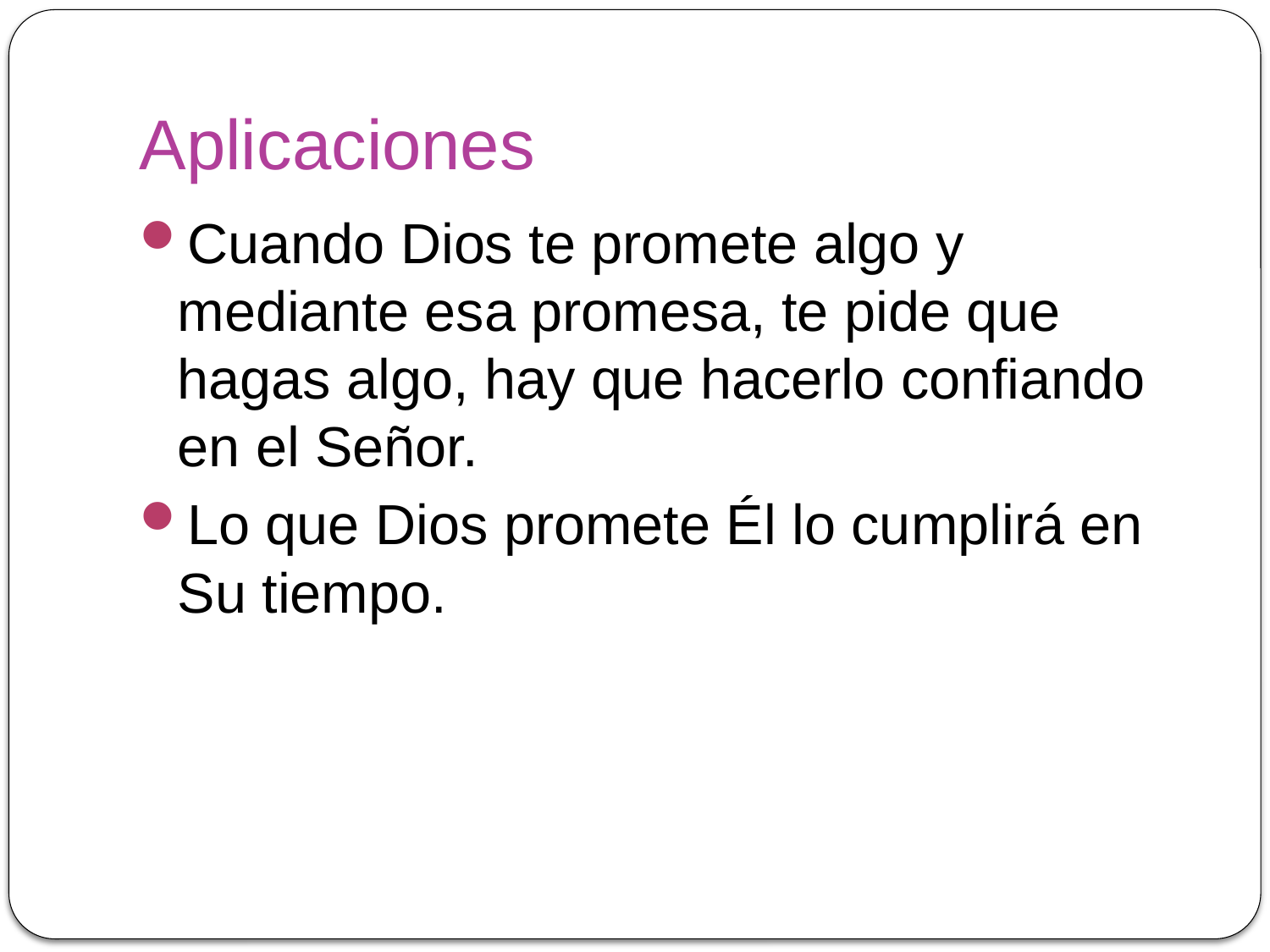

# Aplicaciones
Cuando Dios te promete algo y mediante esa promesa, te pide que hagas algo, hay que hacerlo confiando en el Señor.
Lo que Dios promete Él lo cumplirá en Su tiempo.